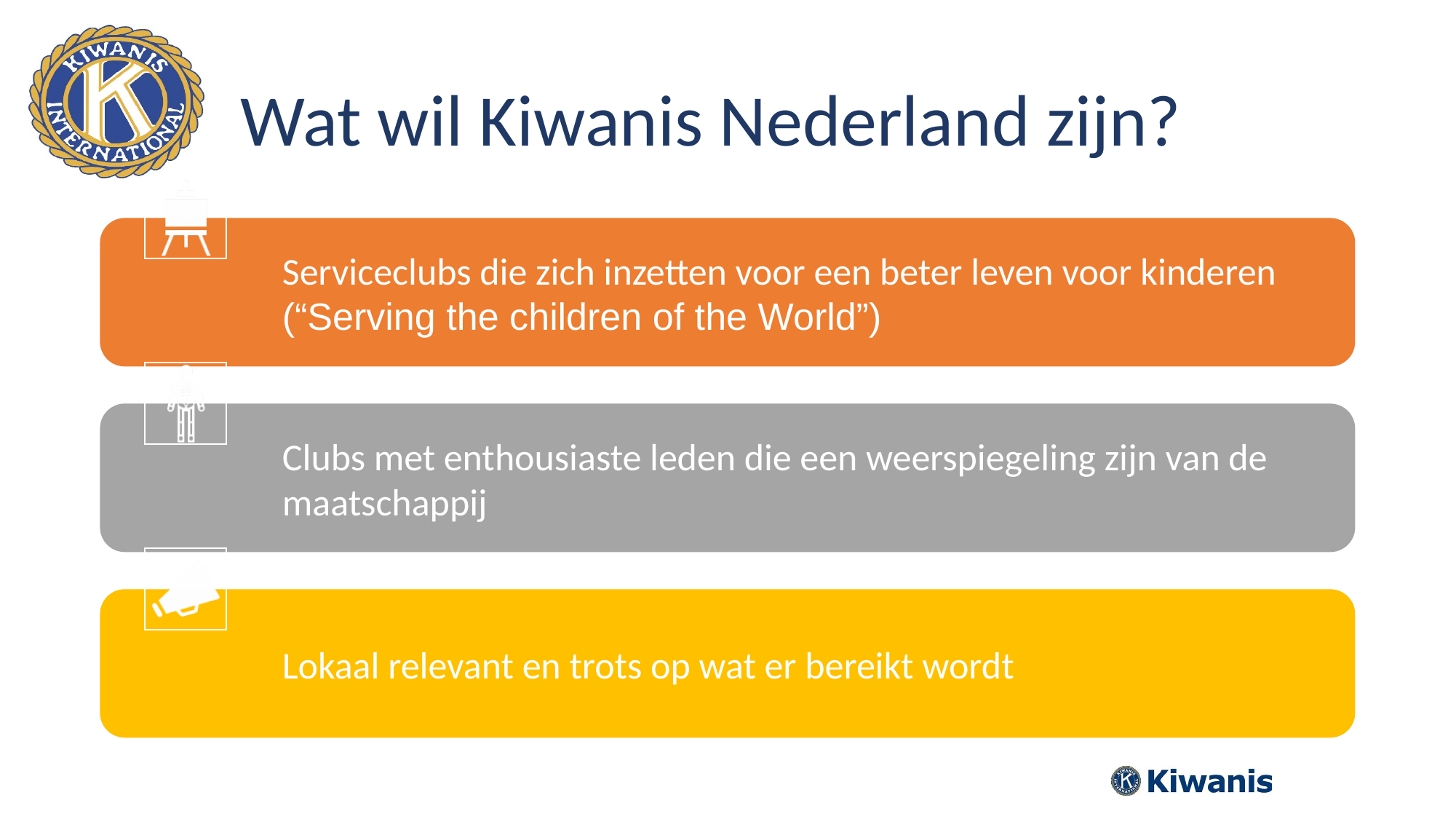

# Wat wil Kiwanis Nederland zijn?
Serviceclubs die zich inzetten voor een beter leven voor kinderen (“Serving the children of the World”)
Clubs met enthousiaste leden die een weerspiegeling zijn van de maatschappij
Lokaal relevant en trots op wat er bereikt wordt